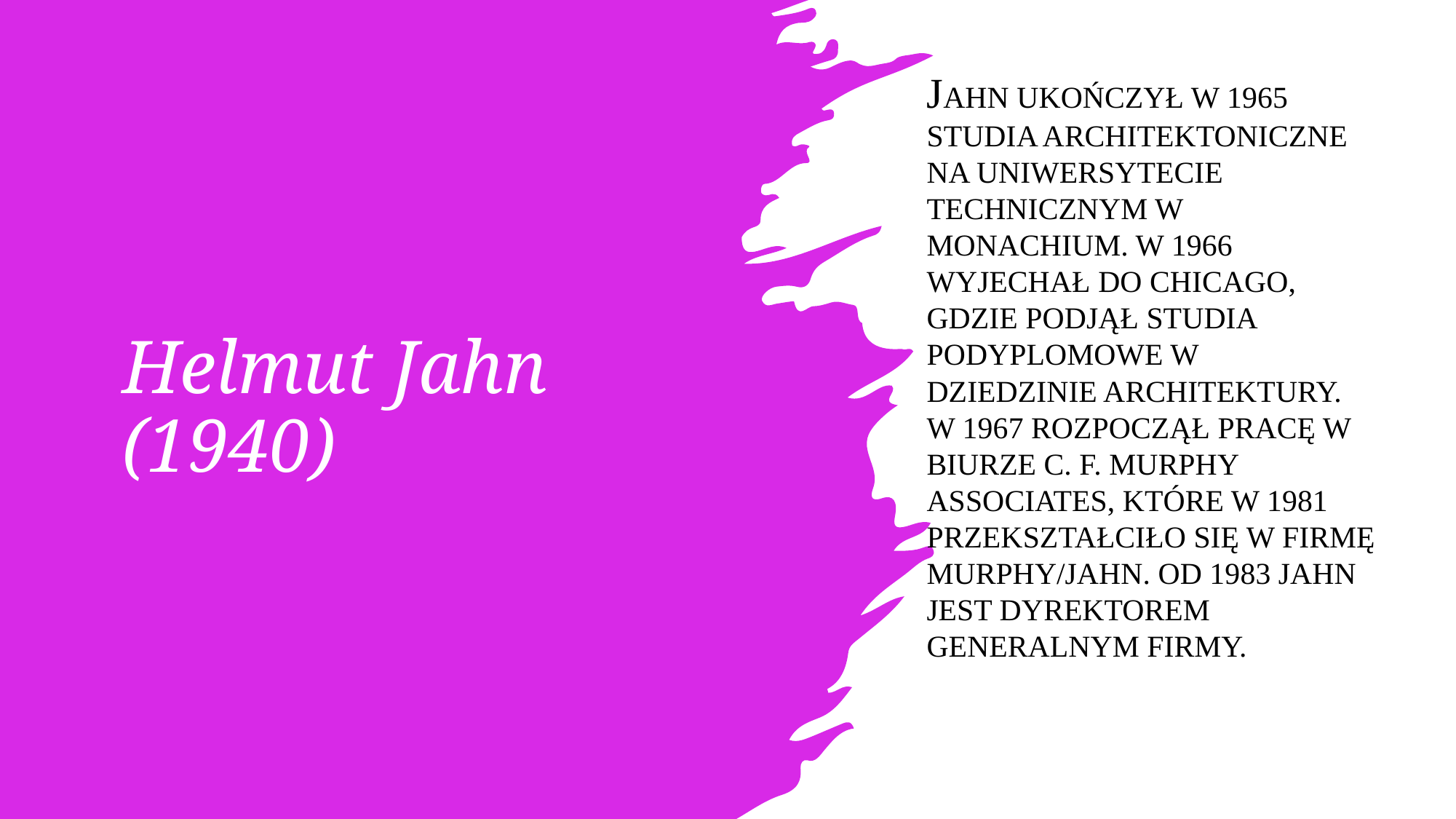

Jahn ukończył w 1965 studia architektoniczne na Uniwersytecie Technicznym w Monachium. W 1966 wyjechał do Chicago, gdzie podjął studia podyplomowe w dziedzinie architektury. W 1967 rozpoczął pracę w biurze C. F. Murphy Associates, które w 1981 przekształciło się w firmę Murphy/Jahn. Od 1983 Jahn jest dyrektorem generalnym firmy.

# Helmut Jahn (1940)